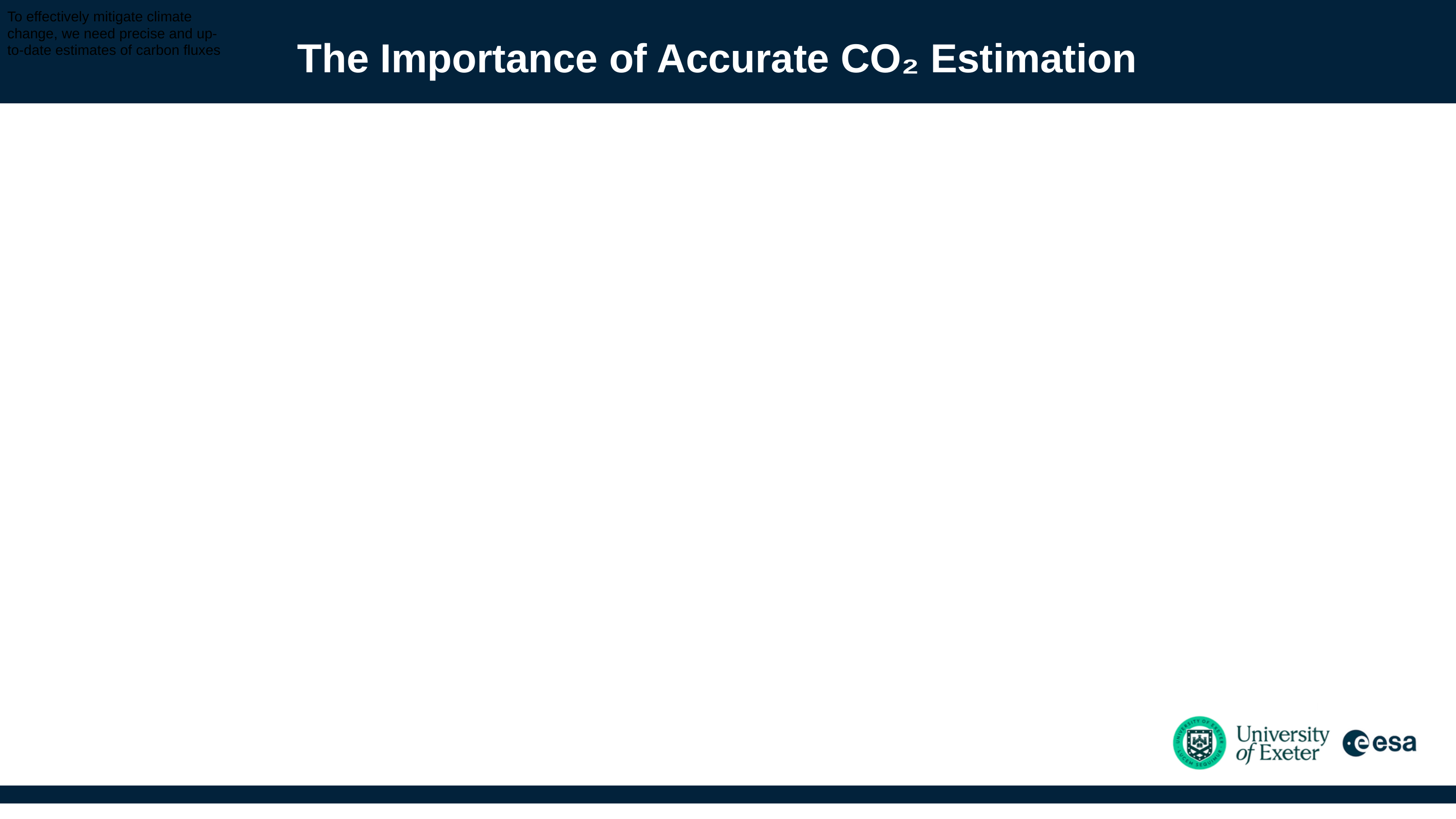

To effectively mitigate climate change, we need precise and up-to-date estimates of carbon fluxes

The Importance of Accurate CO₂ Estimation